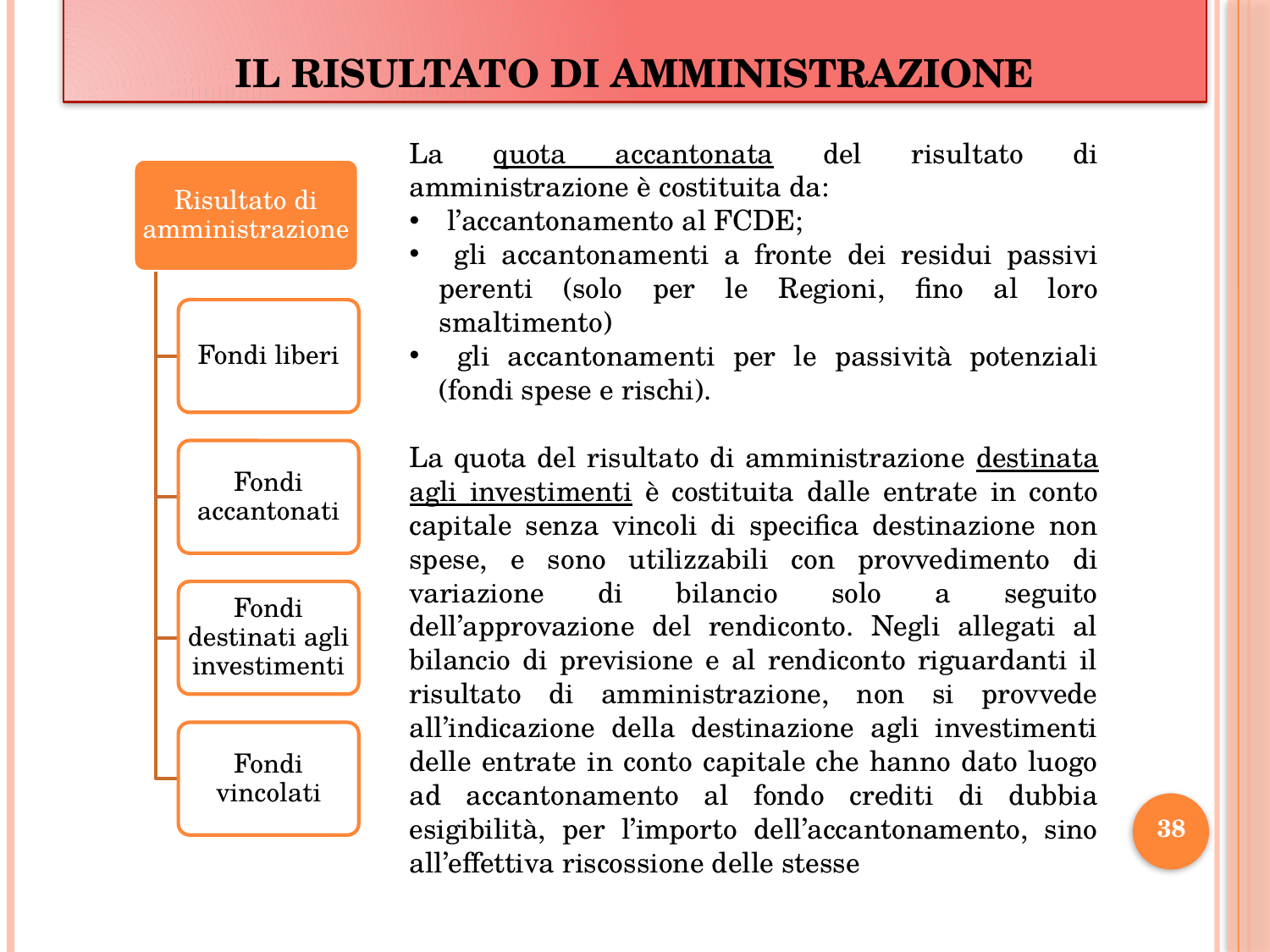

# IL RISULTATO DI AMMINISTRAZIONE
La quota accantonata del risultato di amministrazione è costituita da:
 l’accantonamento al FCDE;
 gli accantonamenti a fronte dei residui passivi perenti (solo per le Regioni, fino al loro smaltimento)
 gli accantonamenti per le passività potenziali (fondi spese e rischi).

La quota del risultato di amministrazione destinata agli investimenti è costituita dalle entrate in conto capitale senza vincoli di specifica destinazione non spese, e sono utilizzabili con provvedimento di variazione di bilancio solo a seguito dell’approvazione del rendiconto. Negli allegati al bilancio di previsione e al rendiconto riguardanti il risultato di amministrazione, non si provvede all’indicazione della destinazione agli investimenti delle entrate in conto capitale che hanno dato luogo ad accantonamento al fondo crediti di dubbia esigibilità, per l’importo dell’accantonamento, sino all’effettiva riscossione delle stesse

Risultato di amministrazione
Fondi liberi
Fondi accantonati
Fondi destinati agli investimenti
Fondi vincolati
38